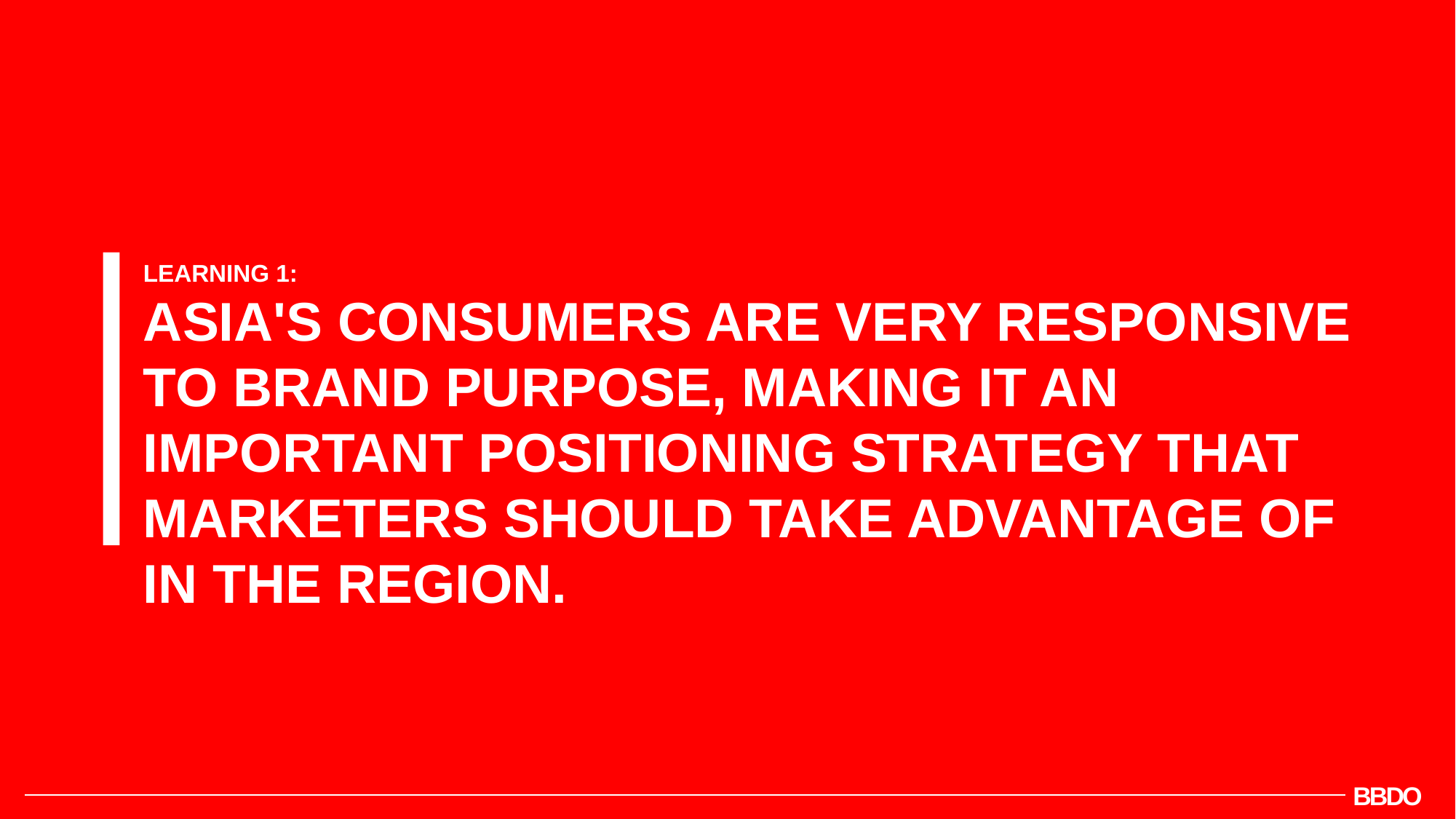

LEARNING 1:
ASIA'S CONSUMERS ARE VERY RESPONSIVE TO BRAND PURPOSE, MAKING IT AN IMPORTANT POSITIONING STRATEGY THAT MARKETERS SHOULD TAKE ADVANTAGE OF IN THE REGION.
BBDO